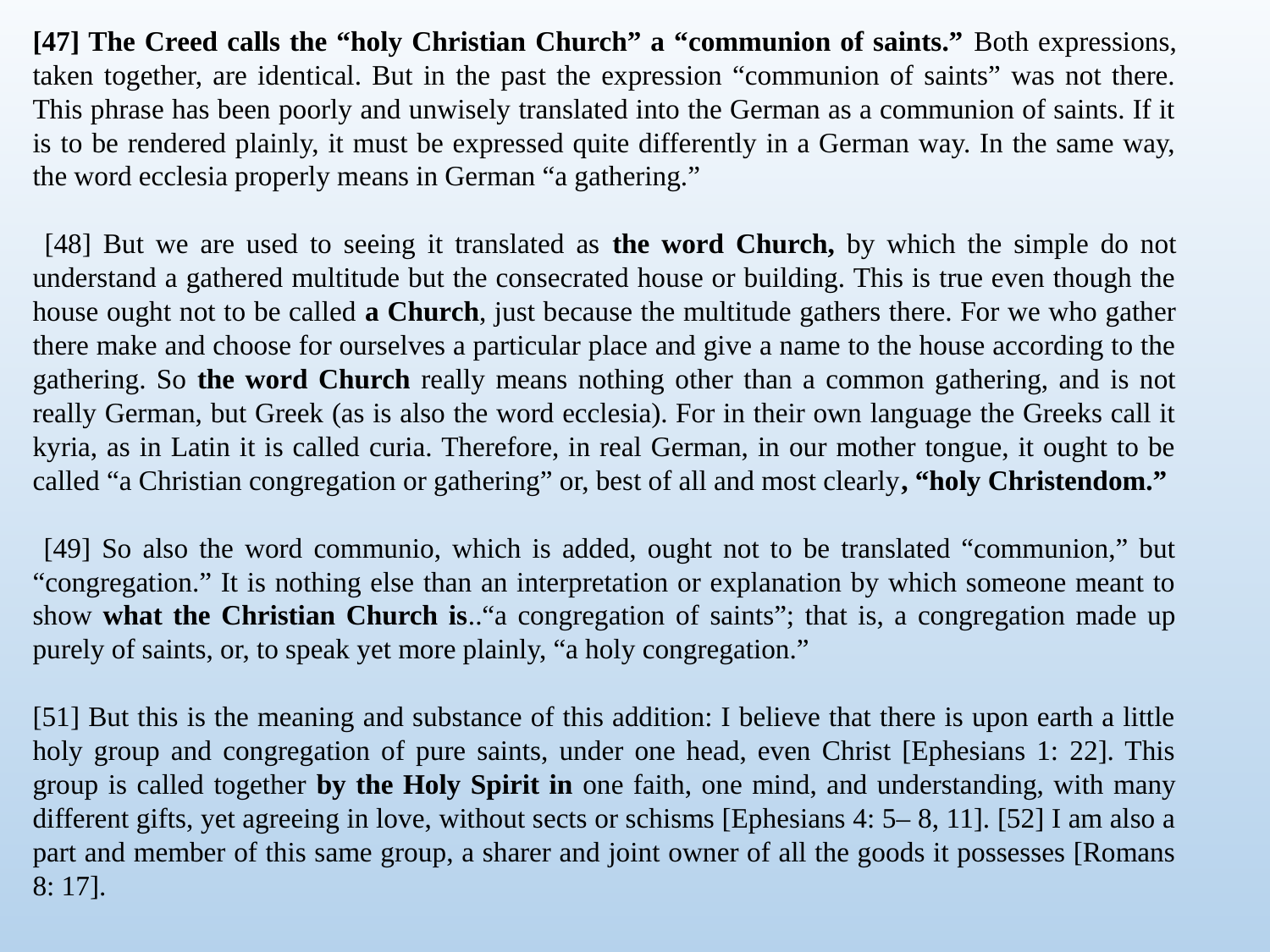

[47] The Creed calls the “holy Christian Church” a “communion of saints.” Both expressions, taken together, are identical. But in the past the expression “communion of saints” was not there. This phrase has been poorly and unwisely translated into the German as a communion of saints. If it is to be rendered plainly, it must be expressed quite differently in a German way. In the same way, the word ecclesia properly means in German “a gathering.”

 [48] But we are used to seeing it translated as the word Church, by which the simple do not understand a gathered multitude but the consecrated house or building. This is true even though the house ought not to be called a Church, just because the multitude gathers there. For we who gather there make and choose for ourselves a particular place and give a name to the house according to the gathering. So the word Church really means nothing other than a common gathering, and is not really German, but Greek (as is also the word ecclesia). For in their own language the Greeks call it kyria, as in Latin it is called curia. Therefore, in real German, in our mother tongue, it ought to be called “a Christian congregation or gathering” or, best of all and most clearly, “holy Christendom.”

 [49] So also the word communio, which is added, ought not to be translated “communion,” but “congregation.” It is nothing else than an interpretation or explanation by which someone meant to show what the Christian Church is..“a congregation of saints”; that is, a congregation made up purely of saints, or, to speak yet more plainly, “a holy congregation.”

[51] But this is the meaning and substance of this addition: I believe that there is upon earth a little holy group and congregation of pure saints, under one head, even Christ [Ephesians 1: 22]. This group is called together by the Holy Spirit in one faith, one mind, and understanding, with many different gifts, yet agreeing in love, without sects or schisms [Ephesians 4: 5– 8, 11]. [52] I am also a part and member of this same group, a sharer and joint owner of all the goods it possesses [Romans 8: 17].